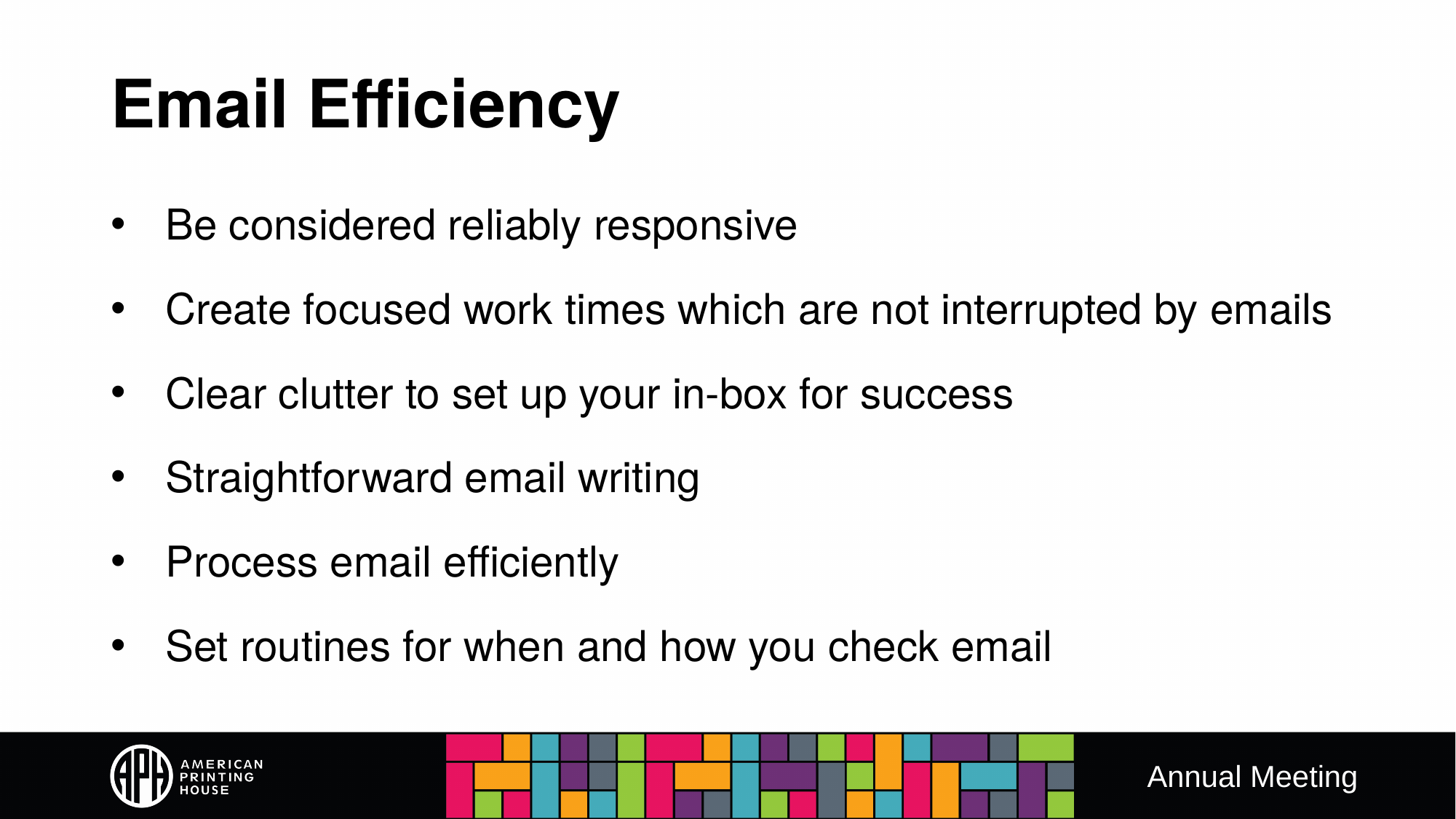

# Email Efficiency
Be considered reliably responsive
Create focused work times which are not interrupted by emails
Clear clutter to set up your in-box for success
Straightforward email writing
Process email efficiently
Set routines for when and how you check email